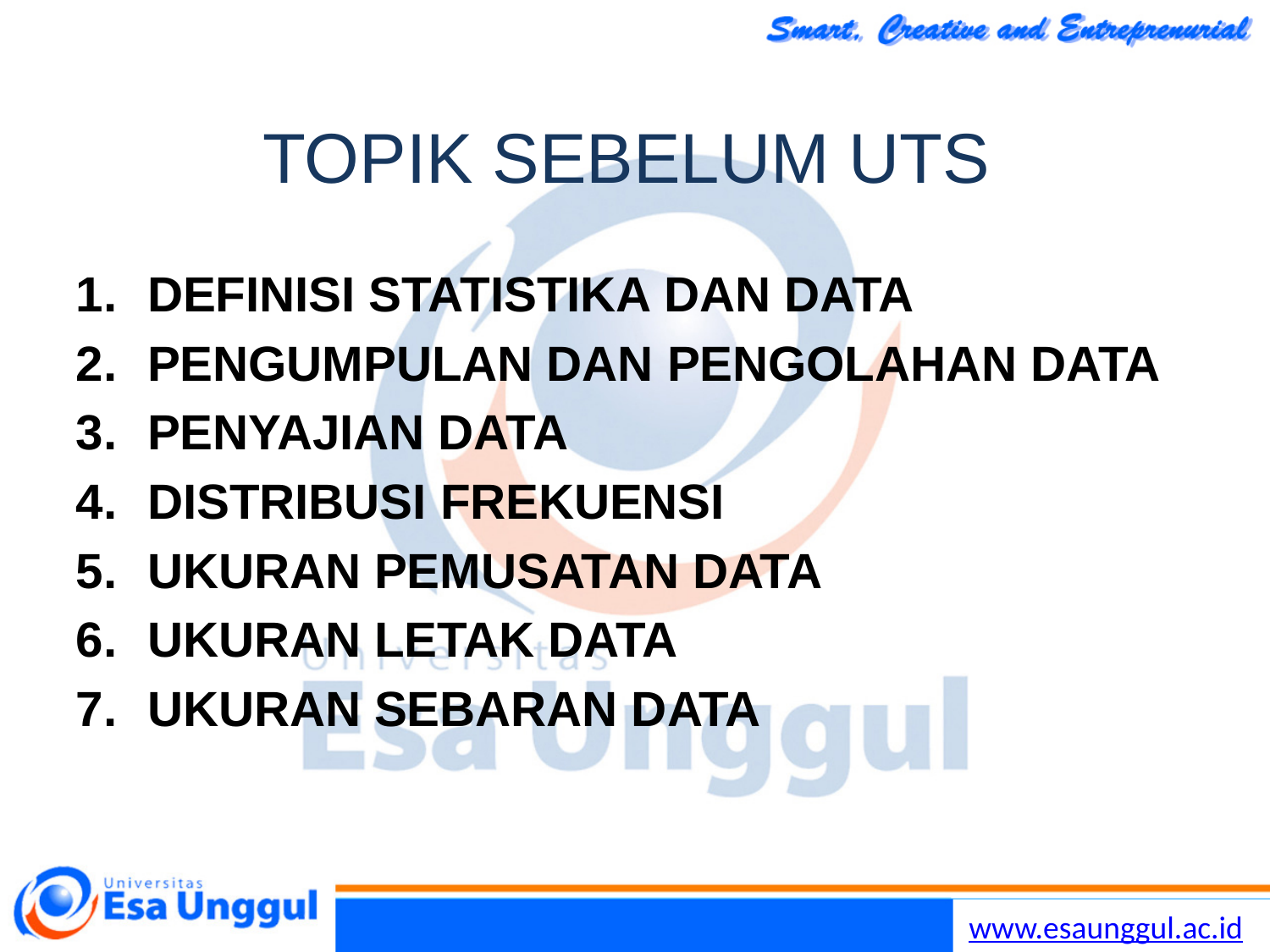

# TOPIK SEBELUM UTS
DEFINISI STATISTIKA DAN DATA
PENGUMPULAN DAN PENGOLAHAN DATA
PENYAJIAN DATA
DISTRIBUSI FREKUENSI
UKURAN PEMUSATAN DATA
UKURAN LETAK DATA
UKURAN SEBARAN DATA